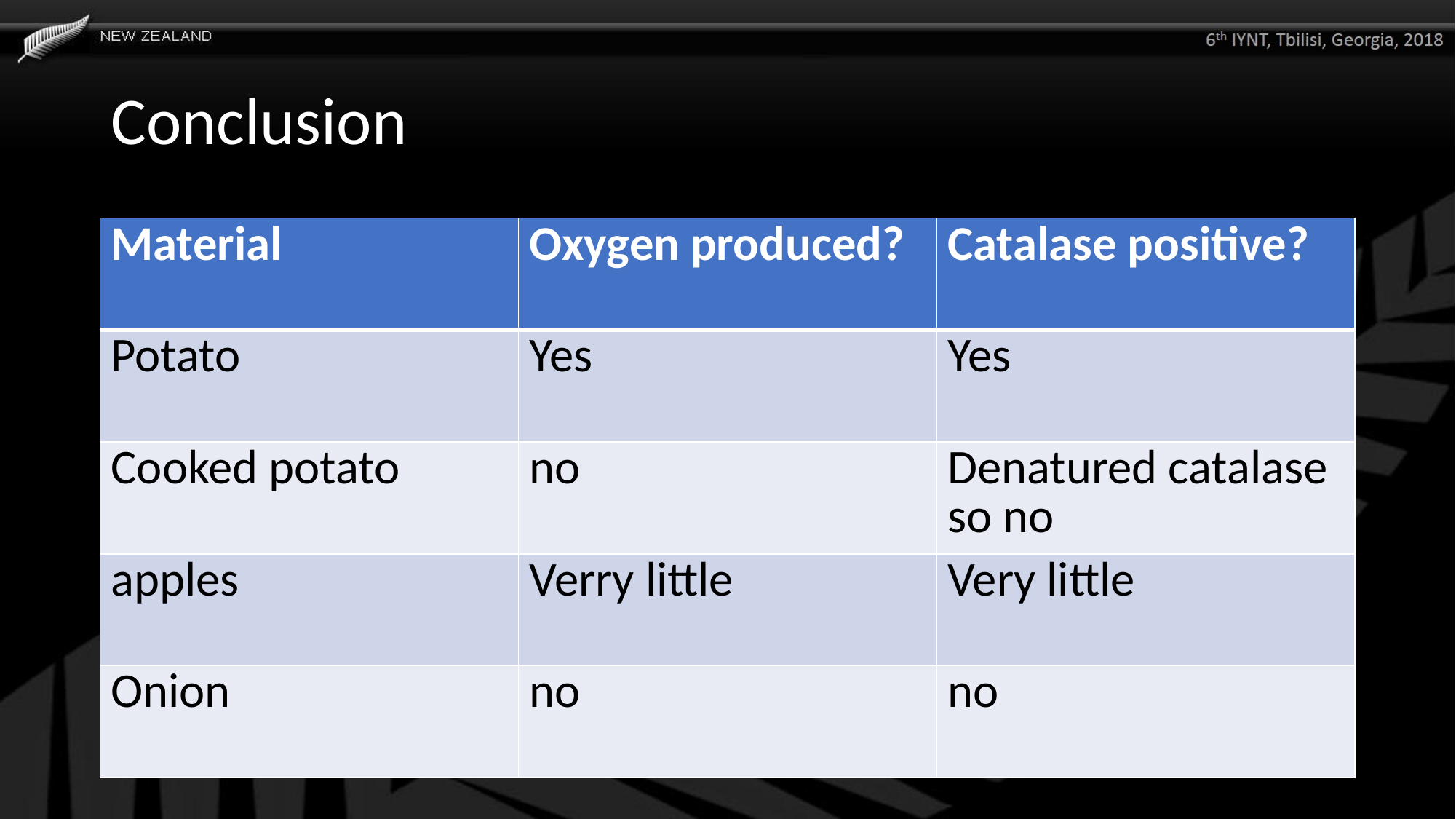

# Conclusion
| Material | Oxygen produced? | Catalase positive? |
| --- | --- | --- |
| Potato | Yes | Yes |
| Cooked potato | no | Denatured catalase so no |
| apples | Verry little | Very little |
| Onion | no | no |